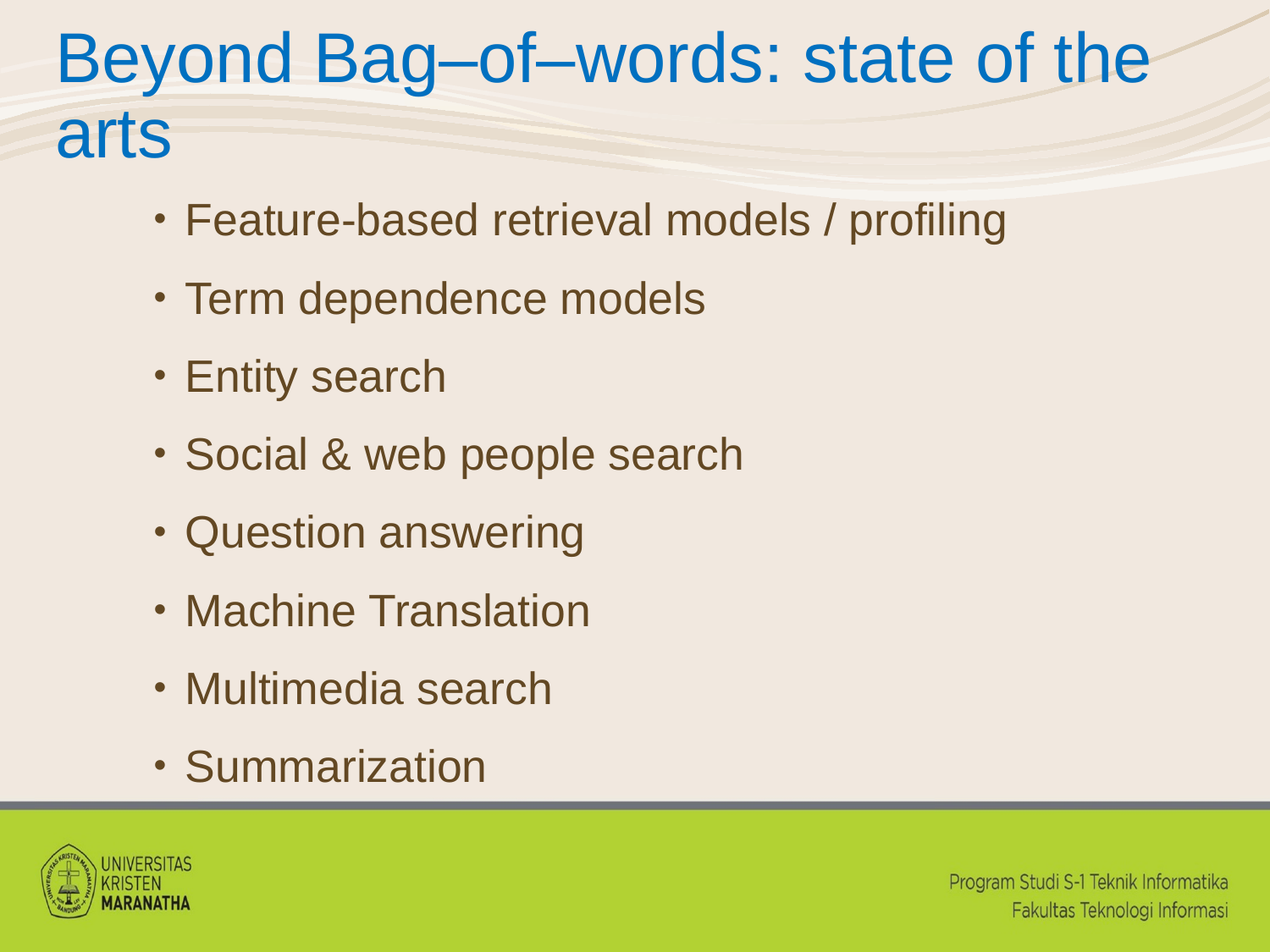

# Beyond Bag–of–words: state of the arts
Feature-based retrieval models / profiling
Term dependence models
Entity search
Social & web people search
Question answering
Machine Translation
Multimedia search
Summarization